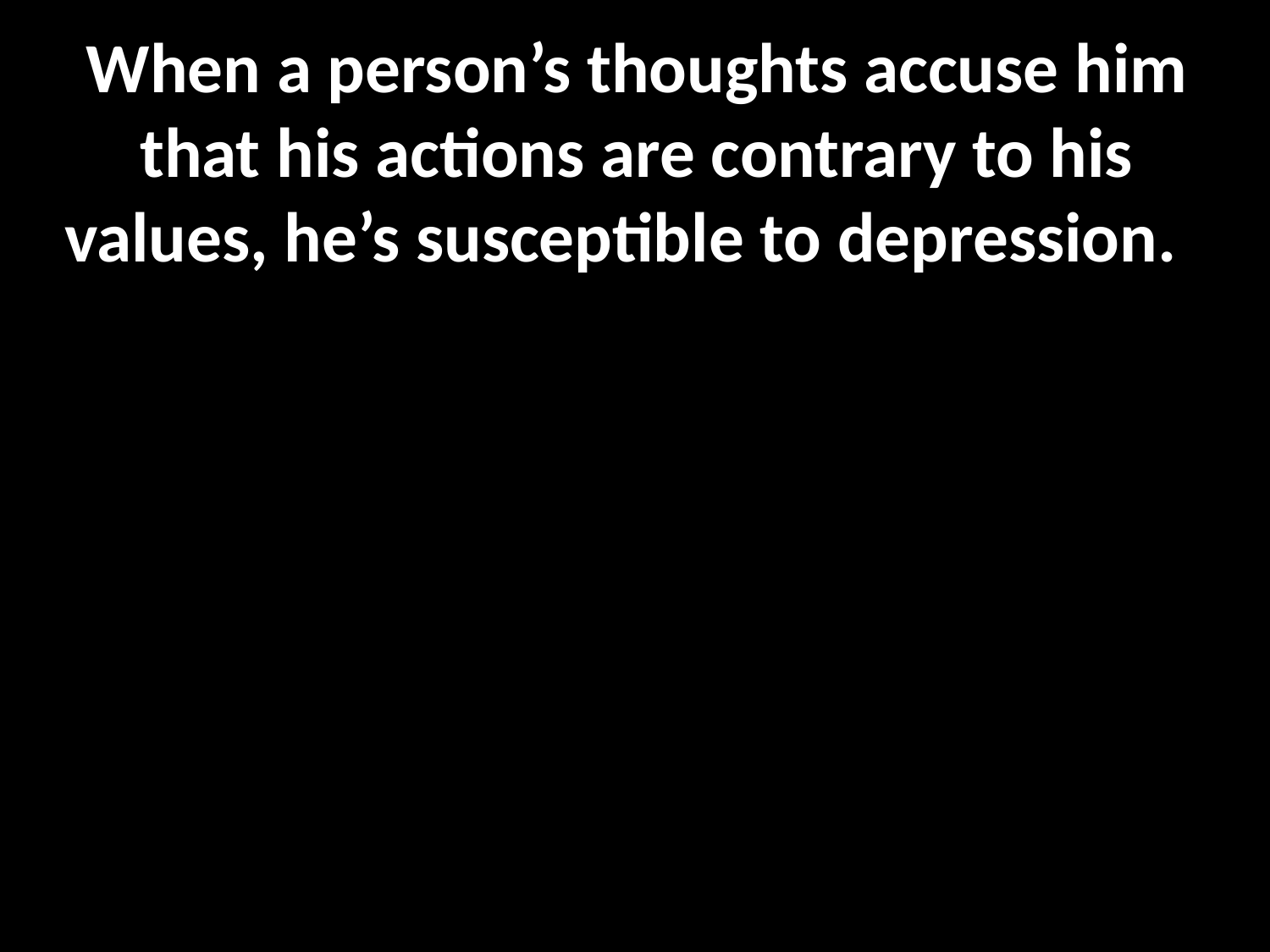

When a person’s thoughts accuse him that his actions are contrary to his values, he’s susceptible to depression.